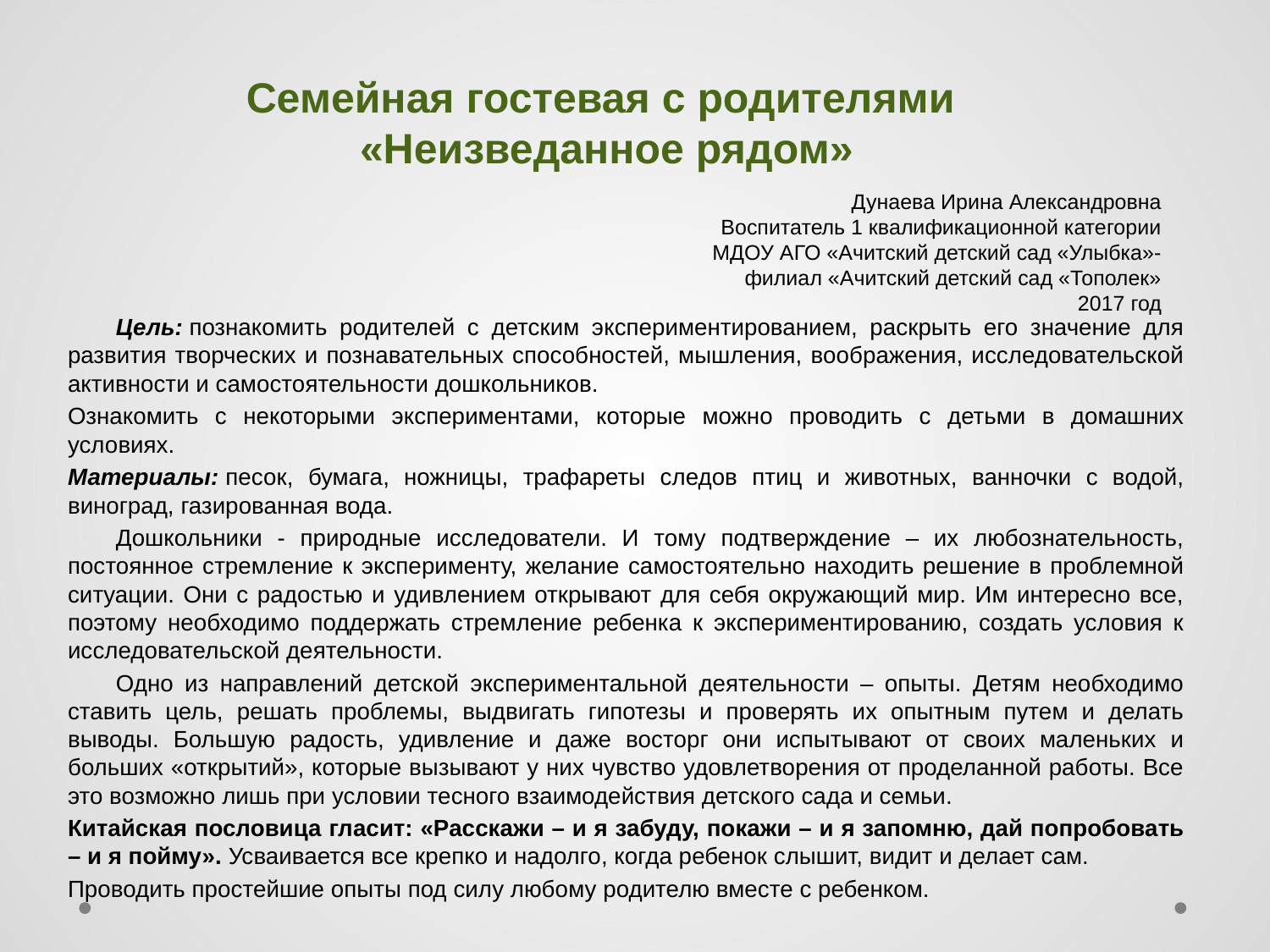

# Семейная гостевая с родителями «Неизведанное рядом»
Дунаева Ирина Александровна
Воспитатель 1 квалификационной категории
МДОУ АГО «Ачитский детский сад «Улыбка»-
филиал «Ачитский детский сад «Тополек»
2017 год
	Цель: познакомить родителей с детским экспериментированием, раскрыть его значение для развития творческих и познавательных способностей, мышления, воображения, исследовательской активности и самостоятельности дошкольников.
Ознакомить с некоторыми экспериментами, которые можно проводить с детьми в домашних условиях.
Материалы: песок, бумага, ножницы, трафареты следов птиц и животных, ванночки с водой, виноград, газированная вода.
	Дошкольники - природные исследователи. И тому подтверждение – их любознательность, постоянное стремление к эксперименту, желание самостоятельно находить решение в проблемной ситуации. Они с радостью и удивлением открывают для себя окружающий мир. Им интересно все, поэтому необходимо поддержать стремление ребенка к экспериментированию, создать условия к исследовательской деятельности.
	Одно из направлений детской экспериментальной деятельности – опыты. Детям необходимо ставить цель, решать проблемы, выдвигать гипотезы и проверять их опытным путем и делать выводы. Большую радость, удивление и даже восторг они испытывают от своих маленьких и больших «открытий», которые вызывают у них чувство удовлетворения от проделанной работы. Все это возможно лишь при условии тесного взаимодействия детского сада и семьи.
Китайская пословица гласит: «Расскажи – и я забуду, покажи – и я запомню, дай попробовать – и я пойму». Усваивается все крепко и надолго, когда ребенок слышит, видит и делает сам.
Проводить простейшие опыты под силу любому родителю вместе с ребенком.